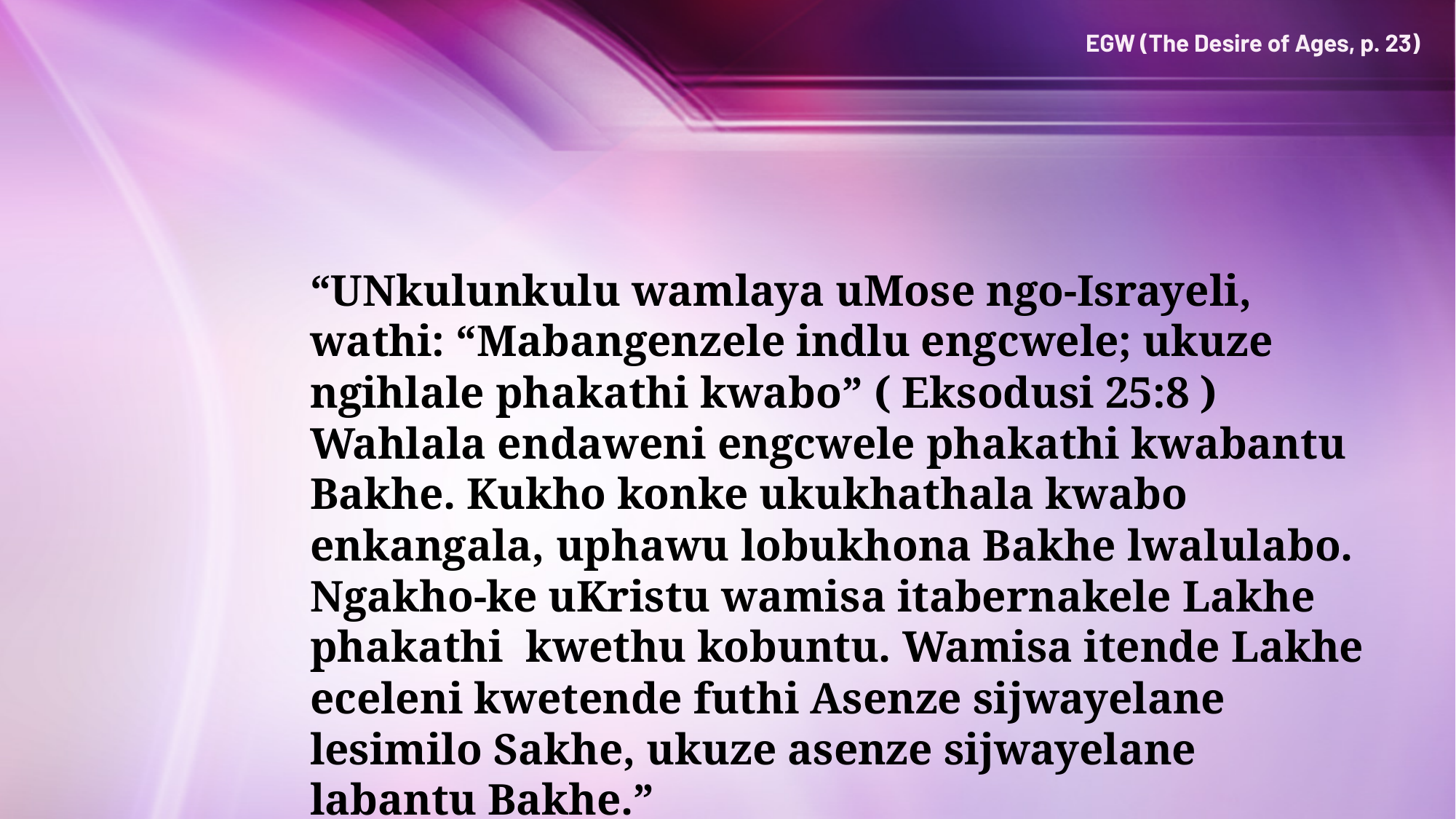

EGW (The Desire of Ages, p. 23)
“UNkulunkulu wamlaya uMose ngo-Israyeli, wathi: “Mabangenzele indlu engcwele; ukuze ngihlale phakathi kwabo” ( Eksodusi 25:8 ) Wahlala endaweni engcwele phakathi kwabantu Bakhe. Kukho konke ukukhathala kwabo enkangala, uphawu lobukhona Bakhe lwalulabo. Ngakho-ke uKristu wamisa itabernakele Lakhe phakathi  kwethu kobuntu. Wamisa itende Lakhe eceleni kwetende futhi Asenze sijwayelane lesimilo Sakhe, ukuze asenze sijwayelane labantu Bakhe.”